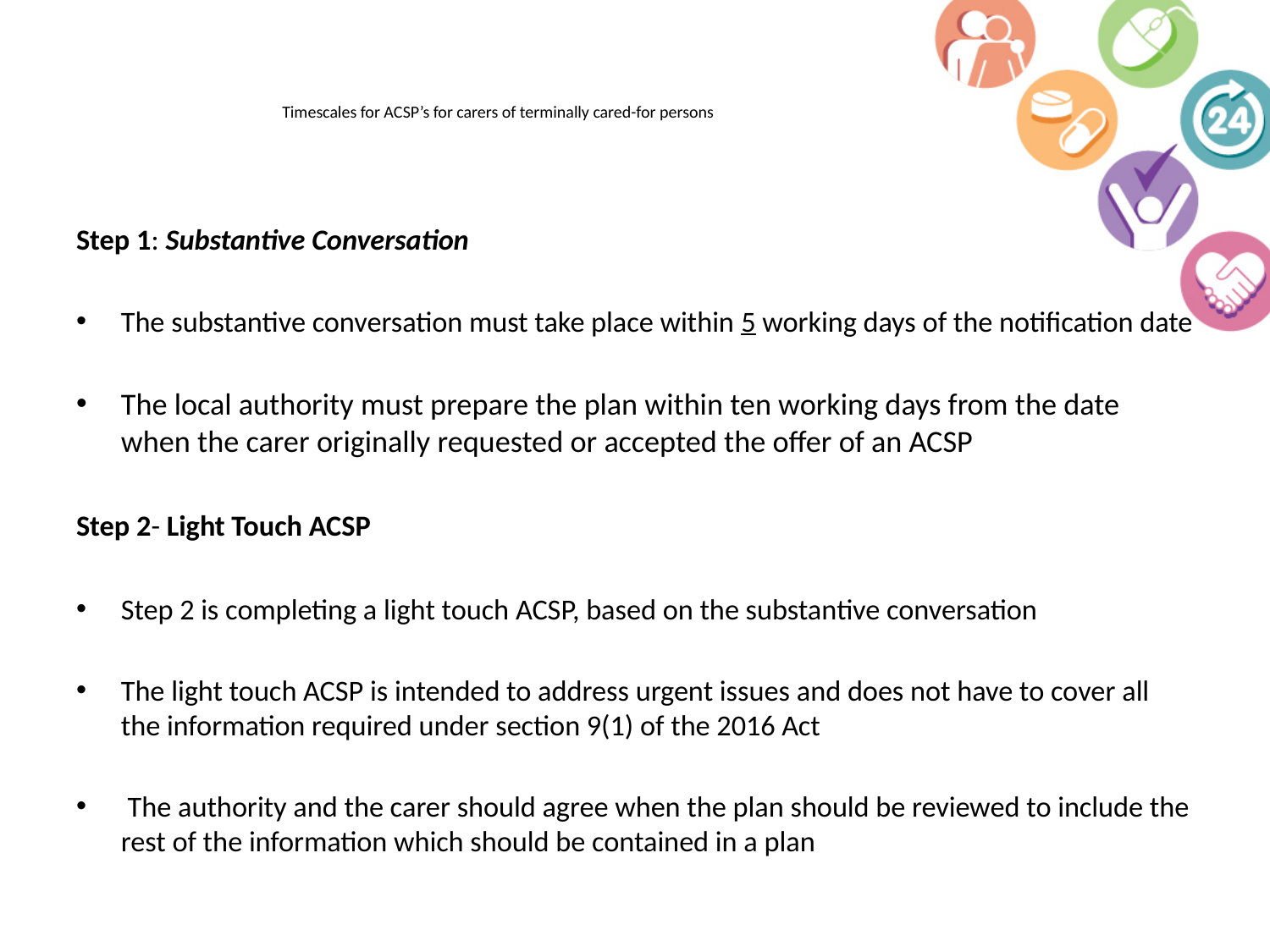

# Timescales for ACSP’s for carers of terminally cared-for persons

Step 1: Substantive Conversation

The substantive conversation must take place within 5 working days of the notification date

The local authority must prepare the plan within ten working days from the date when the carer originally requested or accepted the offer of an ACSP

Step 2- Light Touch ACSP

Step 2 is completing a light touch ACSP, based on the substantive conversation

The light touch ACSP is intended to address urgent issues and does not have to cover all the information required under section 9(1) of the 2016 Act

 The authority and the carer should agree when the plan should be reviewed to include the rest of the information which should be contained in a plan